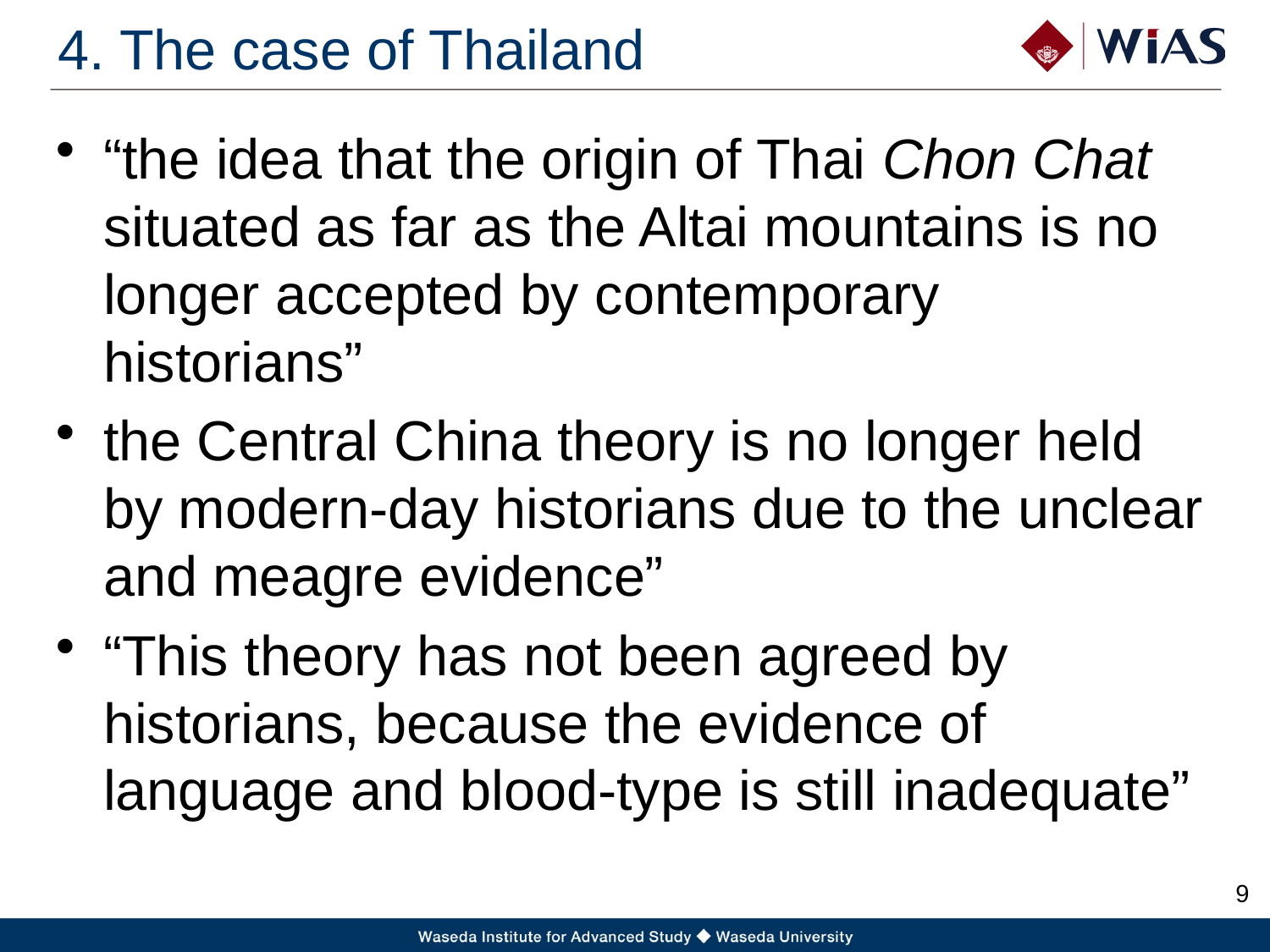

# 4. The case of Thailand
“the idea that the origin of Thai Chon Chat situated as far as the Altai mountains is no longer accepted by contemporary historians”
the Central China theory is no longer held by modern-day historians due to the unclear and meagre evidence”
“This theory has not been agreed by historians, because the evidence of language and blood-type is still inadequate”

9